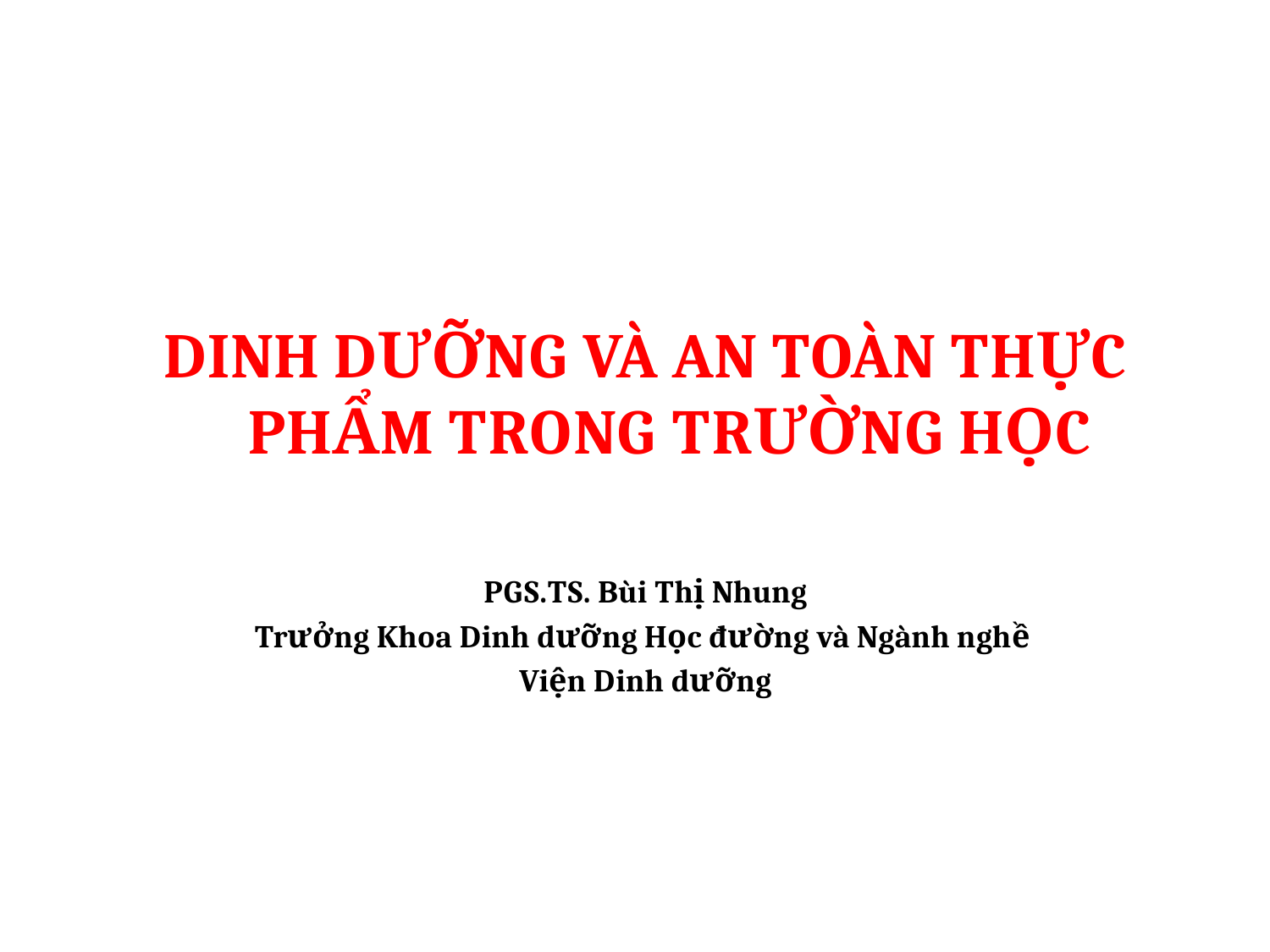

DINH DƯỠNG VÀ AN TOÀN THỰC PHẨM TRONG TRƯỜNG HỌC

PGS.TS. Bùi Thị Nhung
Trưởng Khoa Dinh dưỡng Học đường và Ngành nghề
Viện Dinh dưỡng